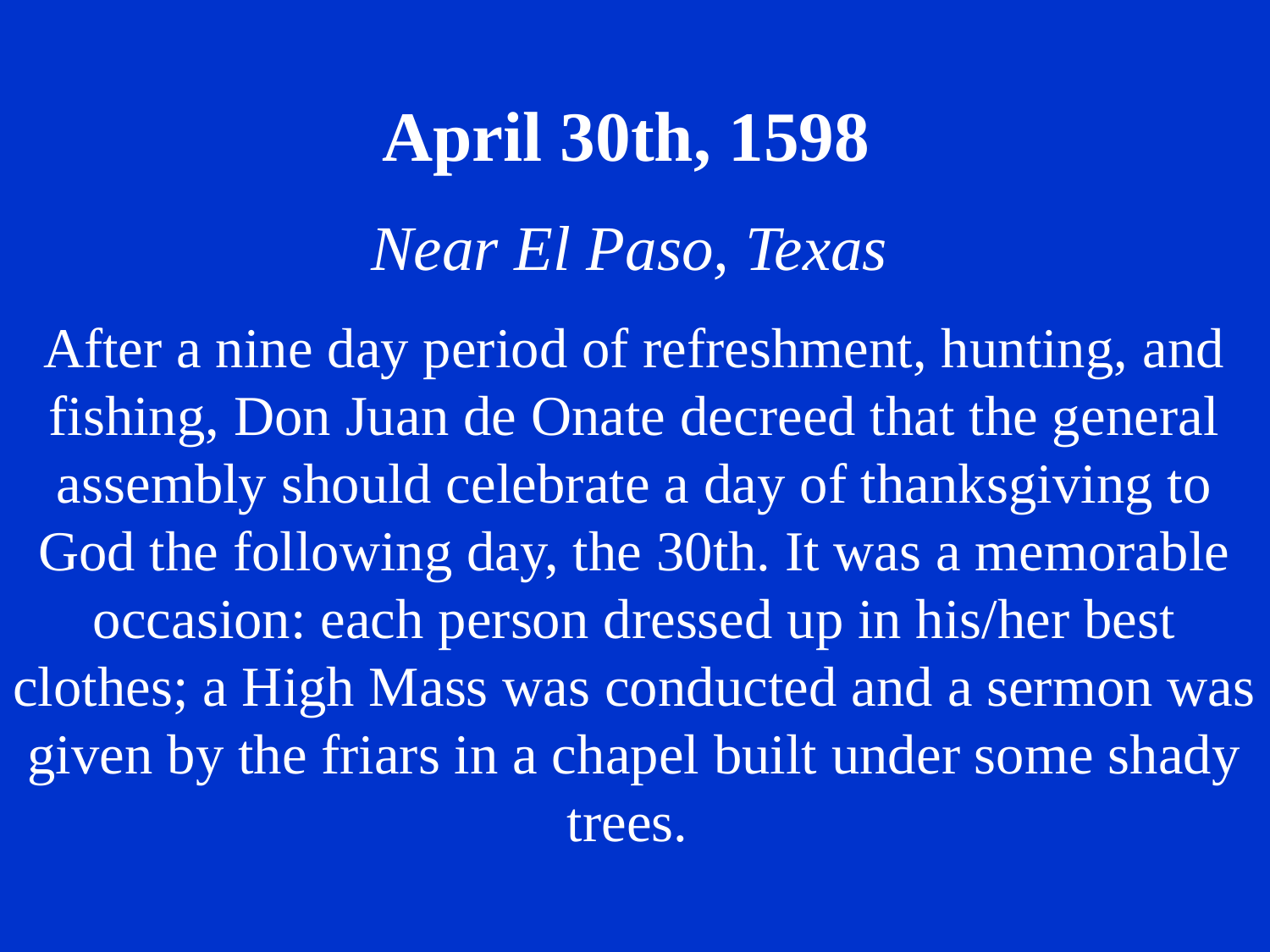

April 30th, 1598
Near El Paso, Texas
After a nine day period of refreshment, hunting, and fishing, Don Juan de Onate decreed that the general assembly should celebrate a day of thanksgiving to God the following day, the 30th. It was a memorable occasion: each person dressed up in his/her best clothes; a High Mass was conducted and a sermon was given by the friars in a chapel built under some shady trees.